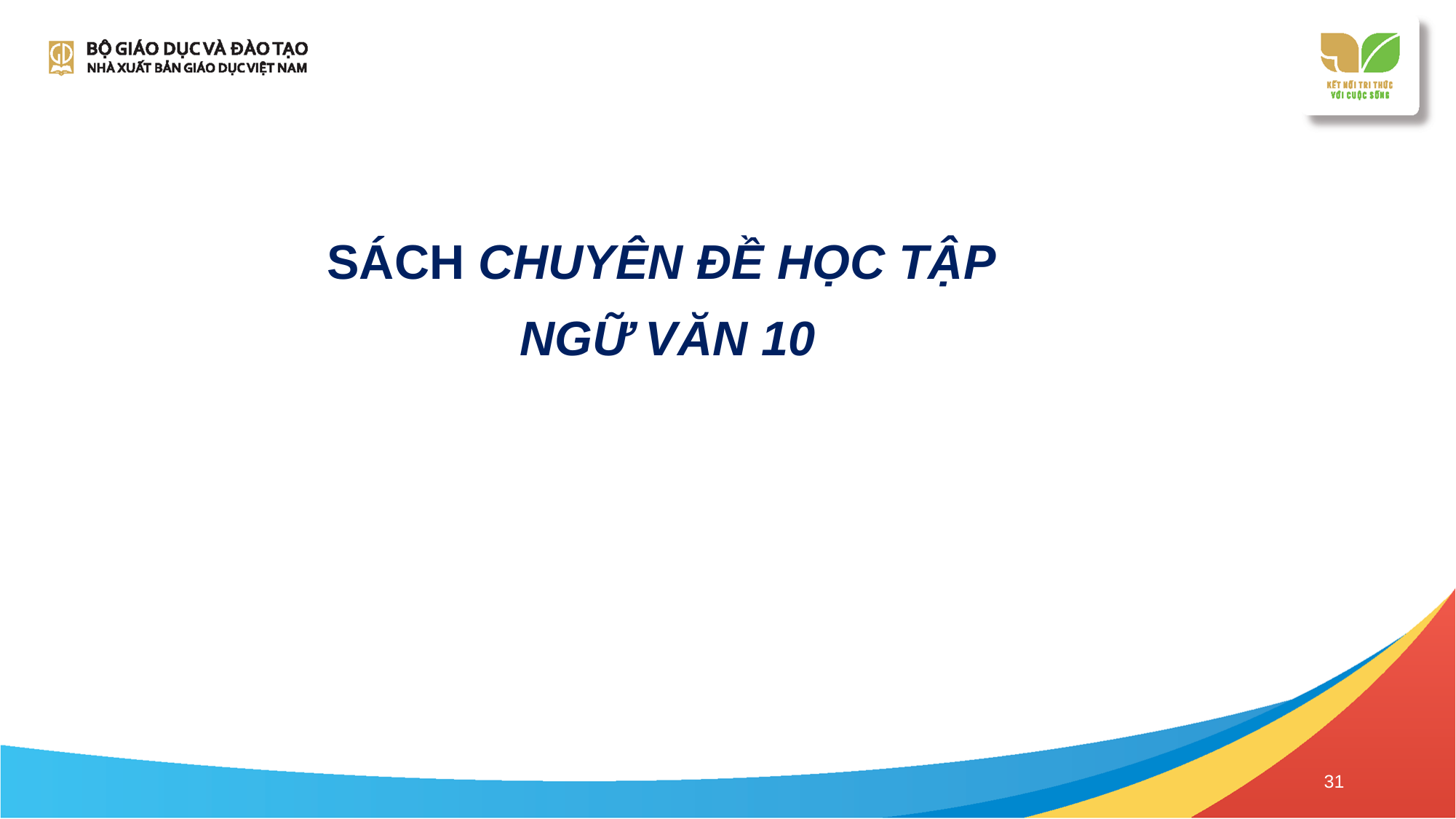

SÁCH CHUYÊN ĐỀ HỌC TẬP
NGỮ VĂN 10

31